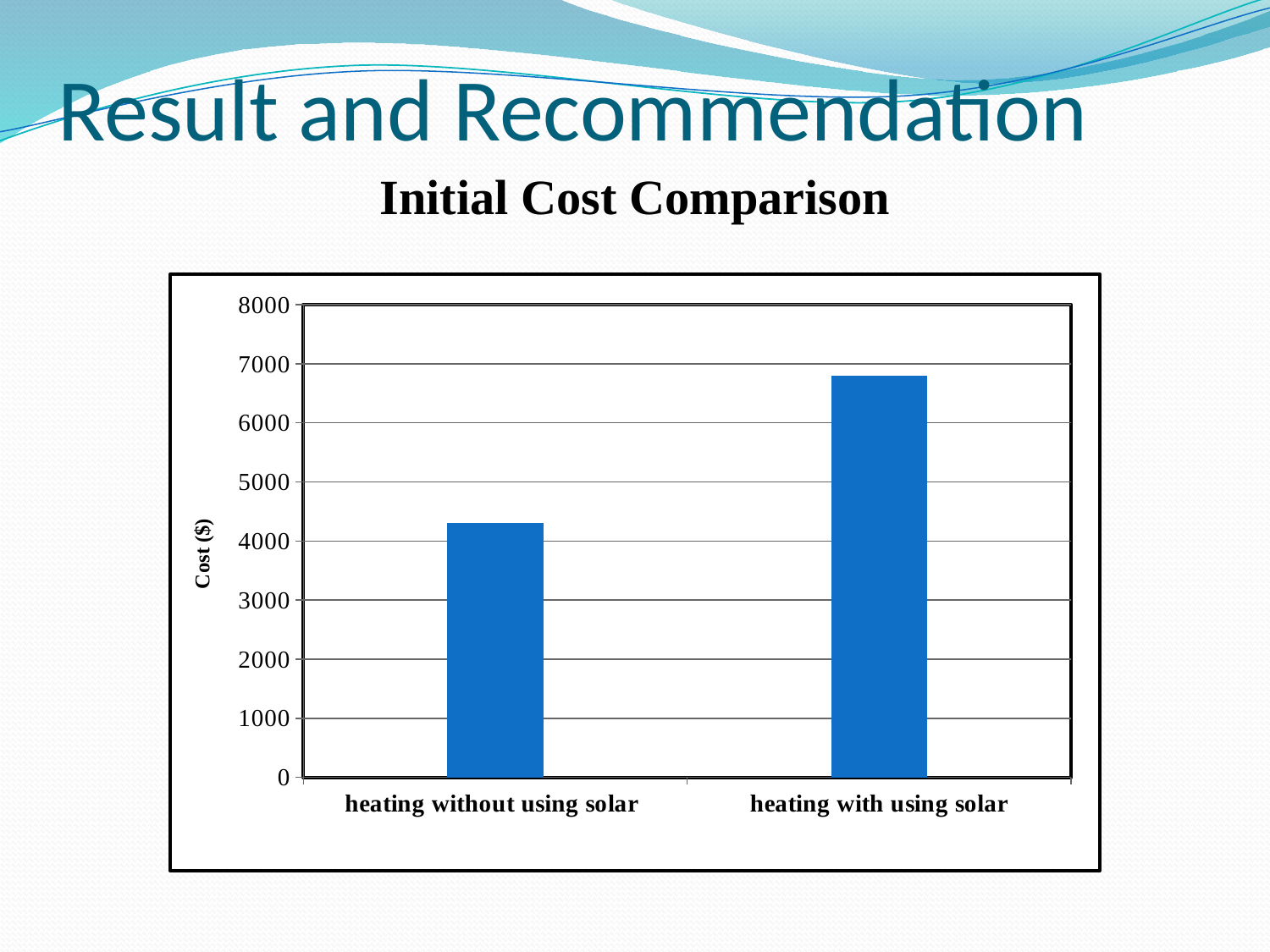

# Result and Recommendation
Initial Cost Comparison

### Chart

| Category |  |
|---|---|
| heating without using solar  | 4298.27 |
| heating with using solar | 6802.600000000001 |